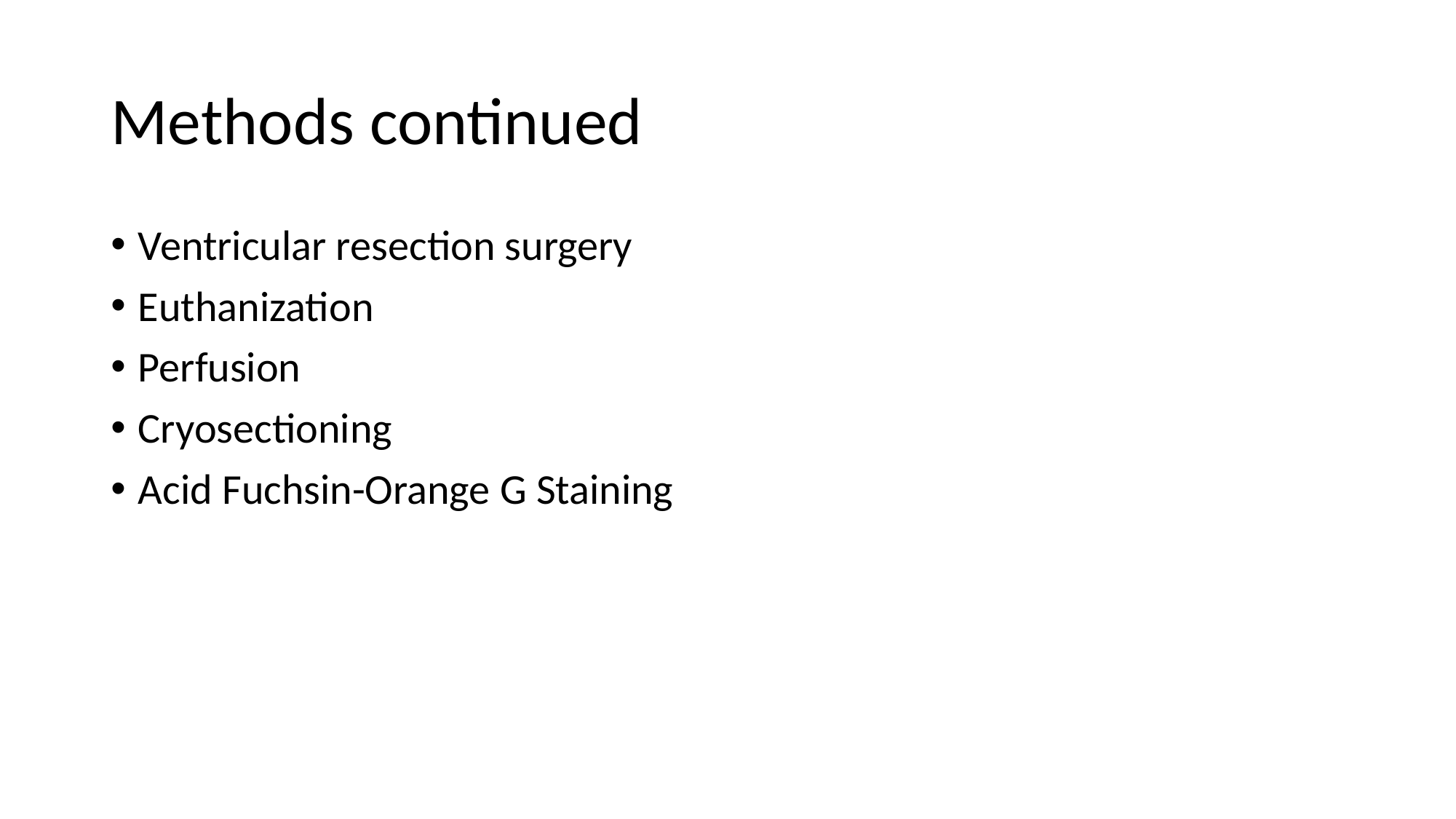

# Methods continued
Ventricular resection surgery
Euthanization
Perfusion
Cryosectioning
Acid Fuchsin-Orange G Staining